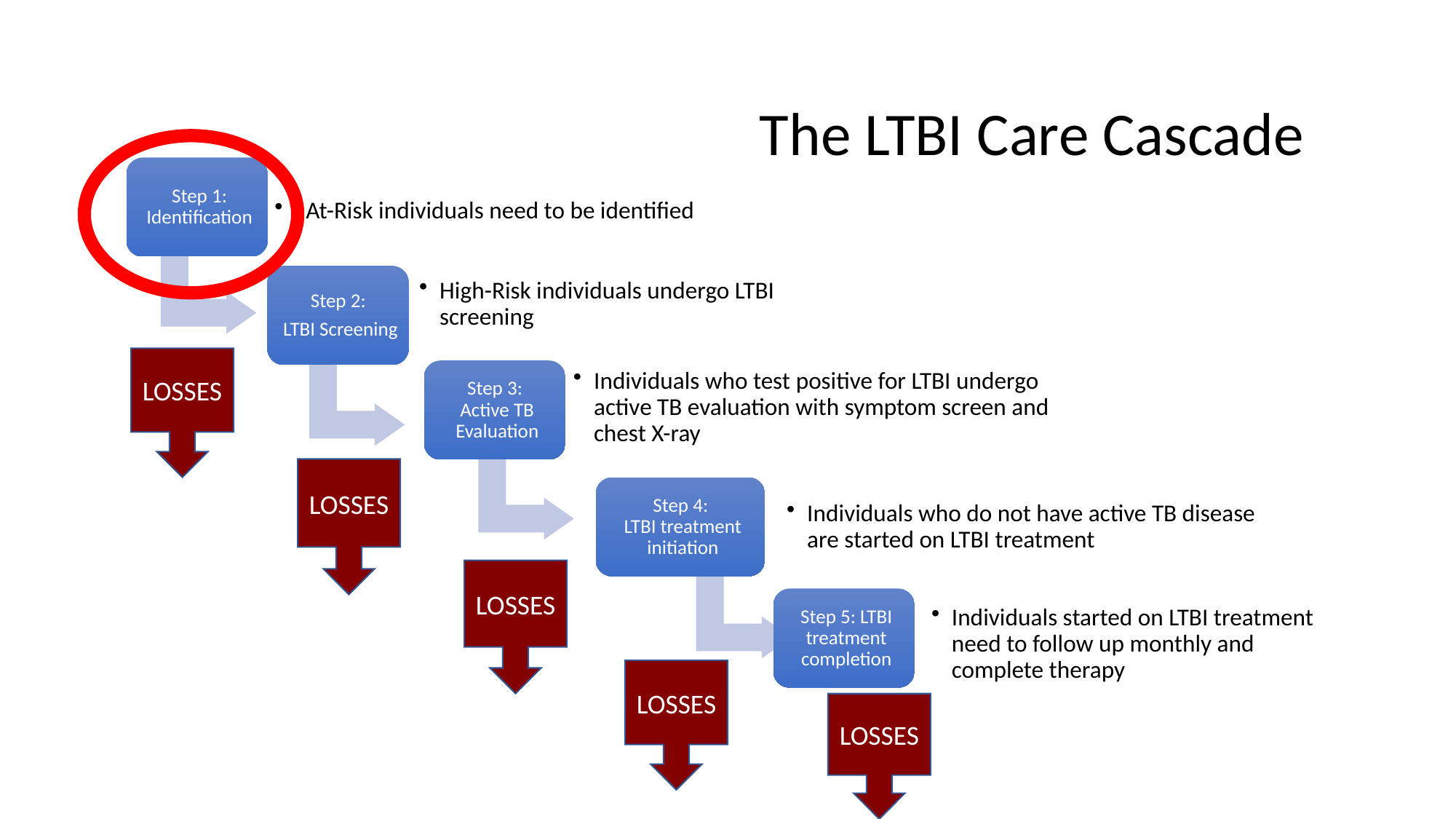

# The LTBI Care Cascade

Step 1: Identification
  At-Risk individuals need to be identified
Step 2:
LTBI Screening
High-Risk individuals undergo LTBI screening
Step 3:
Active TB Evaluation
Individuals who test positive for LTBI undergo active TB evaluation with symptom screen and chest X-ray
Step 4:
LTBI treatment initiation
Individuals who do not have active TB disease are started on LTBI treatment
Step 5: LTBI treatment completion
Individuals started on LTBI treatment need to follow up monthly and complete therapy
LOSSES
LOSSES
LOSSES
LOSSES
LOSSES